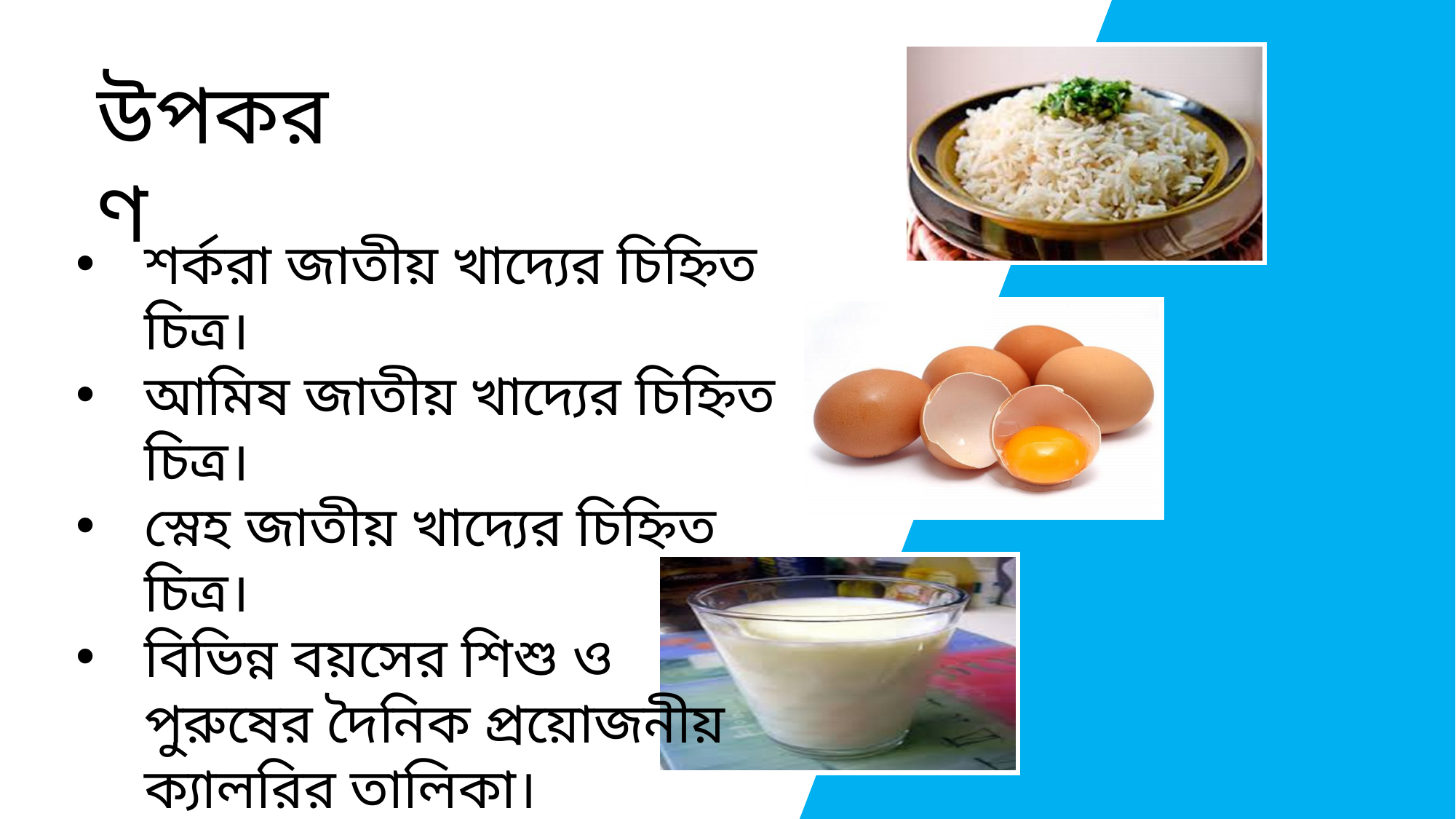

উপকরণ
শর্করা জাতীয় খাদ্যের চিহ্নিত চিত্র।
আমিষ জাতীয় খাদ্যের চিহ্নিত চিত্র।
স্নেহ জাতীয় খাদ্যের চিহ্নিত চিত্র।
বিভিন্ন বয়সের শিশু ও পুরুষের দৈনিক প্রয়োজনীয় ক্যালরির তালিকা।